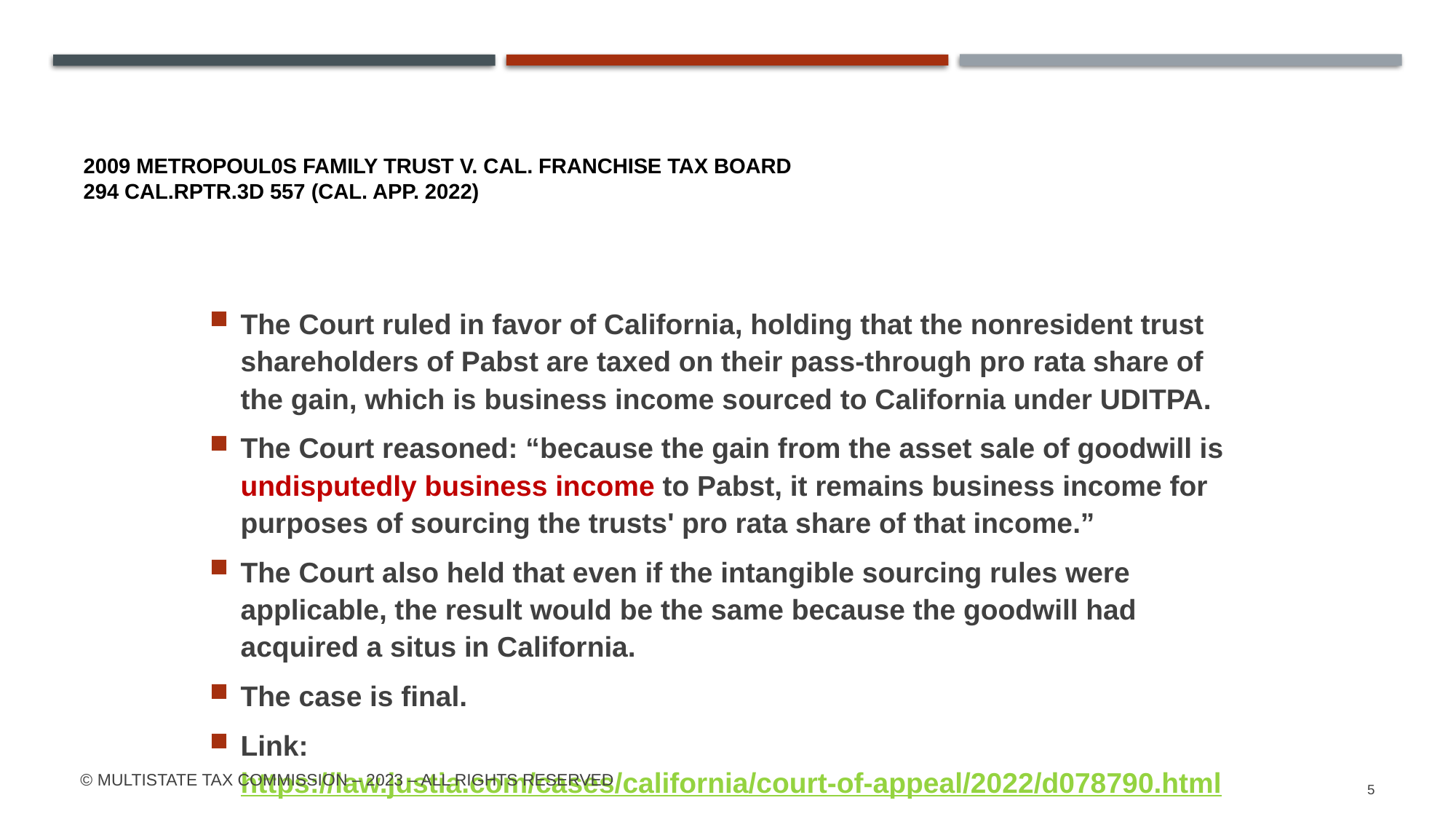

# 2009 Metropoul0s family trust v. Cal. Franchise Tax Board 294 Cal.Rptr.3d 557 (Cal. App. 2022)
The Court ruled in favor of California, holding that the nonresident trust shareholders of Pabst are taxed on their pass-through pro rata share of the gain, which is business income sourced to California under UDITPA.
The Court reasoned: “because the gain from the asset sale of goodwill is undisputedly business income to Pabst, it remains business income for purposes of sourcing the trusts' pro rata share of that income.”
The Court also held that even if the intangible sourcing rules were applicable, the result would be the same because the goodwill had acquired a situs in California.
The case is final.
Link: https://law.justia.com/cases/california/court-of-appeal/2022/d078790.html

© Multistate tax commission – 2023 – All rights Reserved

5